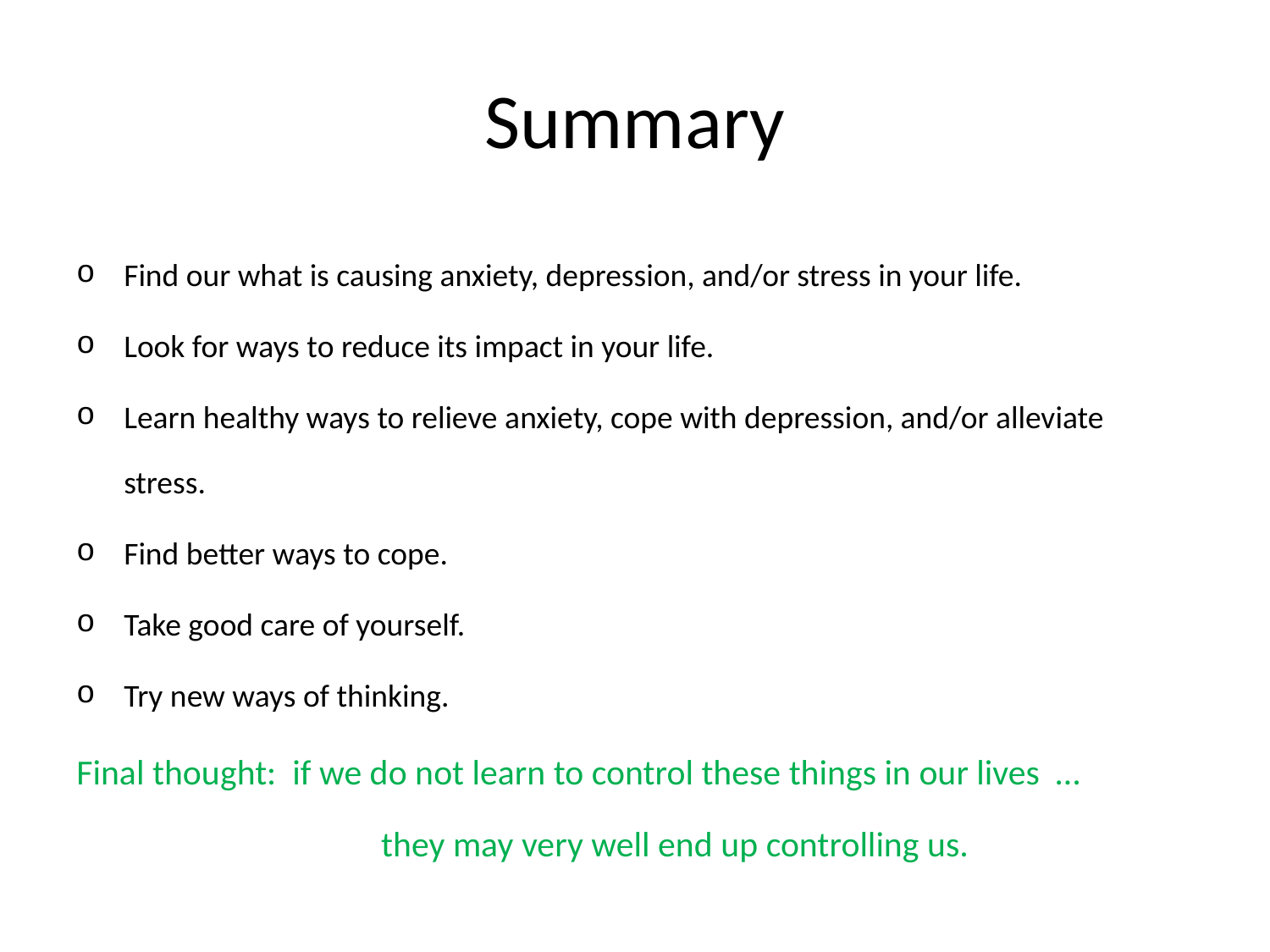

# Summary
Find our what is causing anxiety, depression, and/or stress in your life.
Look for ways to reduce its impact in your life.
Learn healthy ways to relieve anxiety, cope with depression, and/or alleviate stress.
Find better ways to cope.
Take good care of yourself.
Try new ways of thinking.
Final thought:  if we do not learn to control these things in our lives  …                         they may very well end up controlling us.